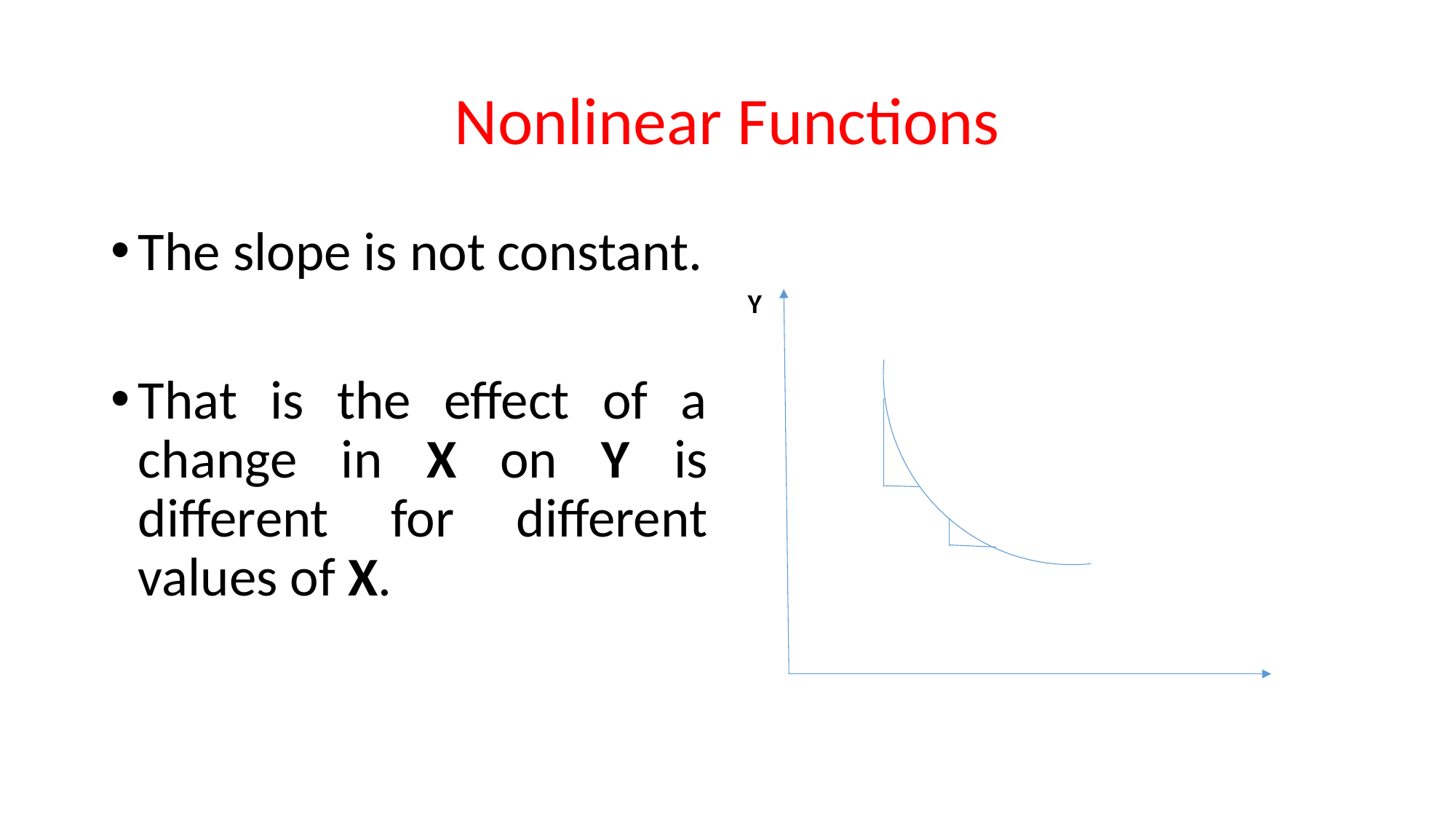

# Nonlinear Functions

The slope is not constant.

That is the effect of a change in X on Y is different for different values of X.

Y